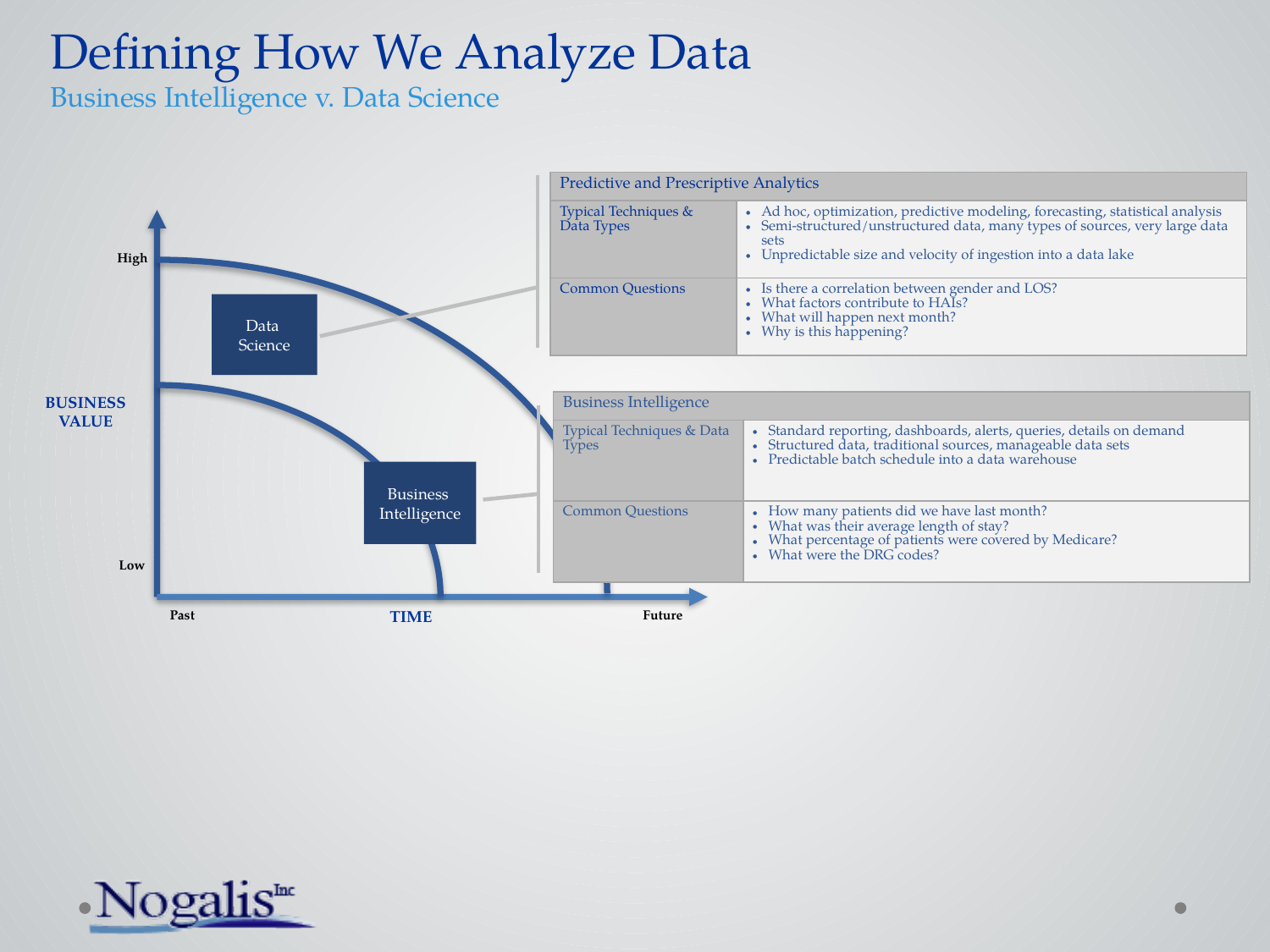

Defining How We Analyze Data
Business Intelligence v. Data Science
| Predictive and Prescriptive Analytics |  |
| --- | --- |
| Typical Techniques & Data Types | Ad hoc, optimization, predictive modeling, forecasting, statistical analysis Semi-structured/unstructured data, many types of sources, very large data sets Unpredictable size and velocity of ingestion into a data lake |
| Common Questions | Is there a correlation between gender and LOS? What factors contribute to HAIs? What will happen next month? Why is this happening? |

High

Data
Science
BUSINESS VALUE

| Business Intelligence |  |
| --- | --- |
| Typical Techniques & Data Types | Standard reporting, dashboards, alerts, queries, details on demand Structured data, traditional sources, manageable data sets Predictable batch schedule into a data warehouse |
| Common Questions | How many patients did we have last month? What was their average length of stay? What percentage of patients were covered by Medicare? What were the DRG codes? |

Business
Intelligence
Low

Past
TIME
Future